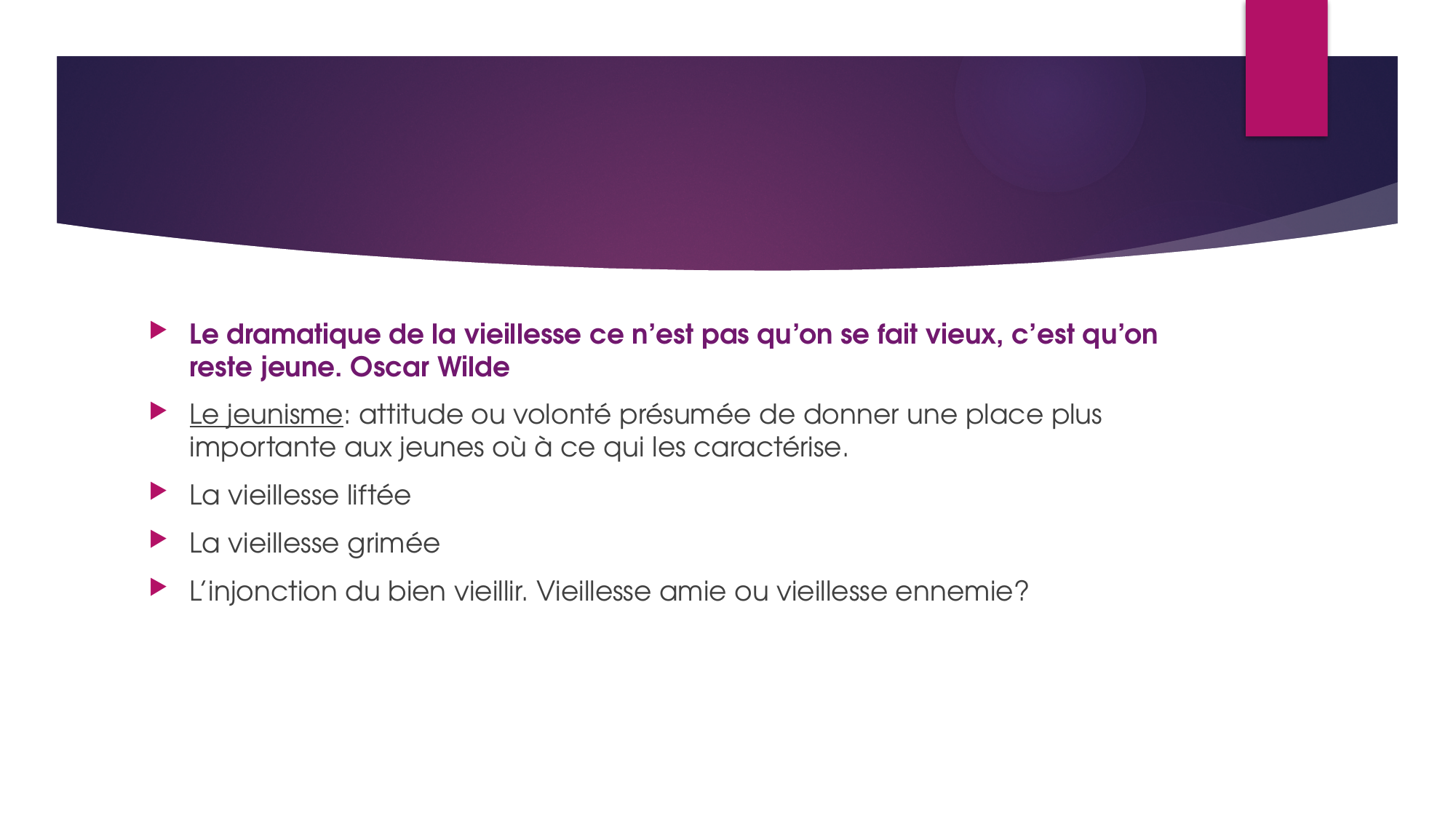

#
Le dramatique de la vieillesse ce n’est pas qu’on se fait vieux, c’est qu’on reste jeune. Oscar Wilde
Le jeunisme: attitude ou volonté présumée de donner une place plus importante aux jeunes où à ce qui les caractérise.
La vieillesse liftée
La vieillesse grimée
L’injonction du bien vieillir. Vieillesse amie ou vieillesse ennemie?